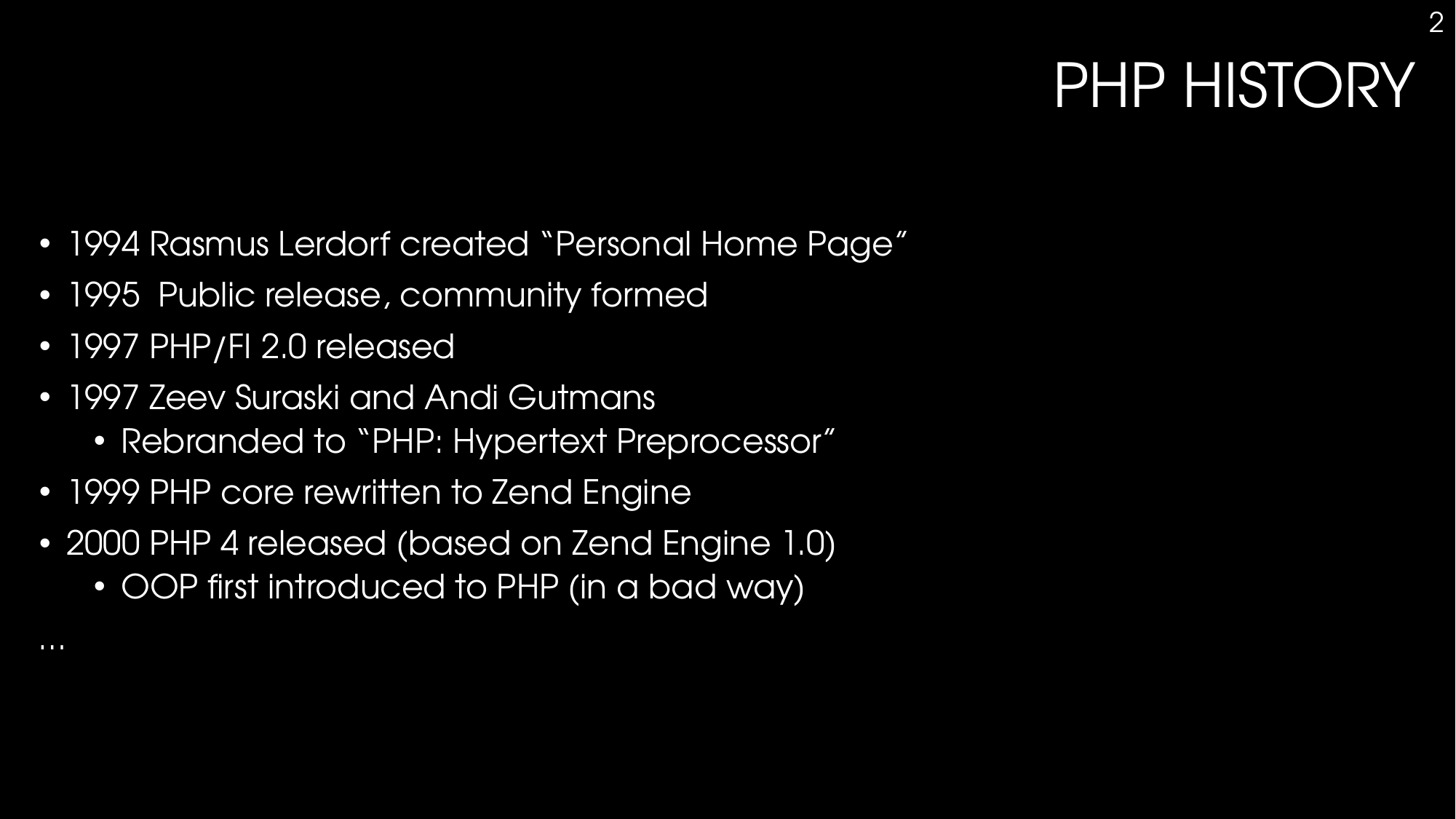

2
# PHP HISTORY
1994 Rasmus Lerdorf created “Personal Home Page”
1995  Public release, community formed
1997 PHP/FI 2.0 released
1997 Zeev Suraski and Andi Gutmans
Rebranded to “PHP: Hypertext Preprocessor”
1999 PHP core rewritten to Zend Engine
2000 PHP 4 released (based on Zend Engine 1.0)
OOP first introduced to PHP (in a bad way)
…